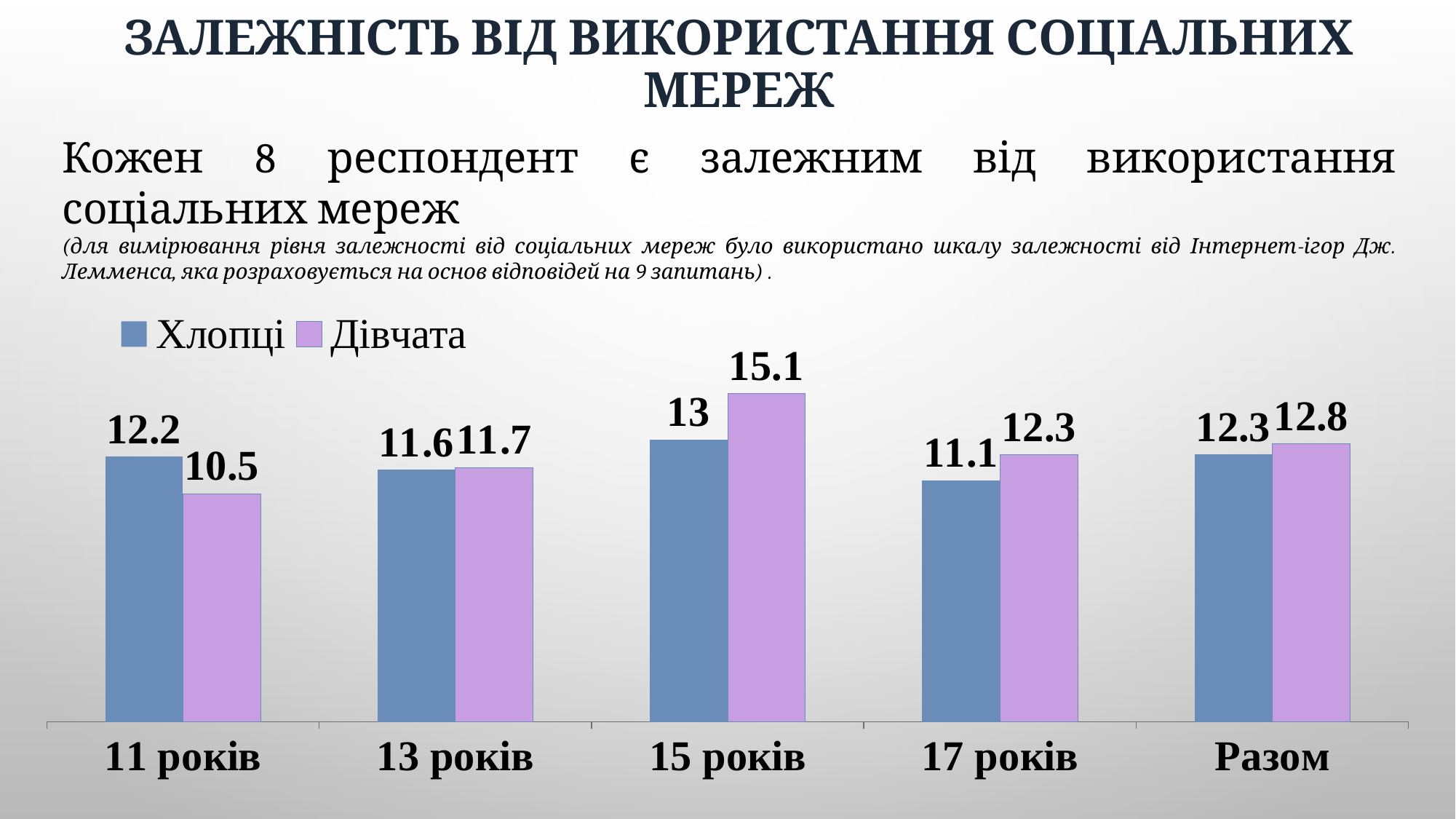

# Залежність від використання соціальних мереж
Кожен 8 респондент є залежним від використання соціальних мереж
(для вимірювання рівня залежності від соціальних мереж було використано шкалу залежності від Інтернет-ігор Дж. Лемменса, яка розраховується на основ відповідей на 9 запитань) .

### Chart

| Category | Хлопці | Дівчата |
|---|---|---|
| 11 років | 12.2 | 10.5 |
| 13 років | 11.6 | 11.7 |
| 15 років | 13.0 | 15.1 |
| 17 років | 11.1 | 12.3 |
| Разом | 12.3 | 12.8 |